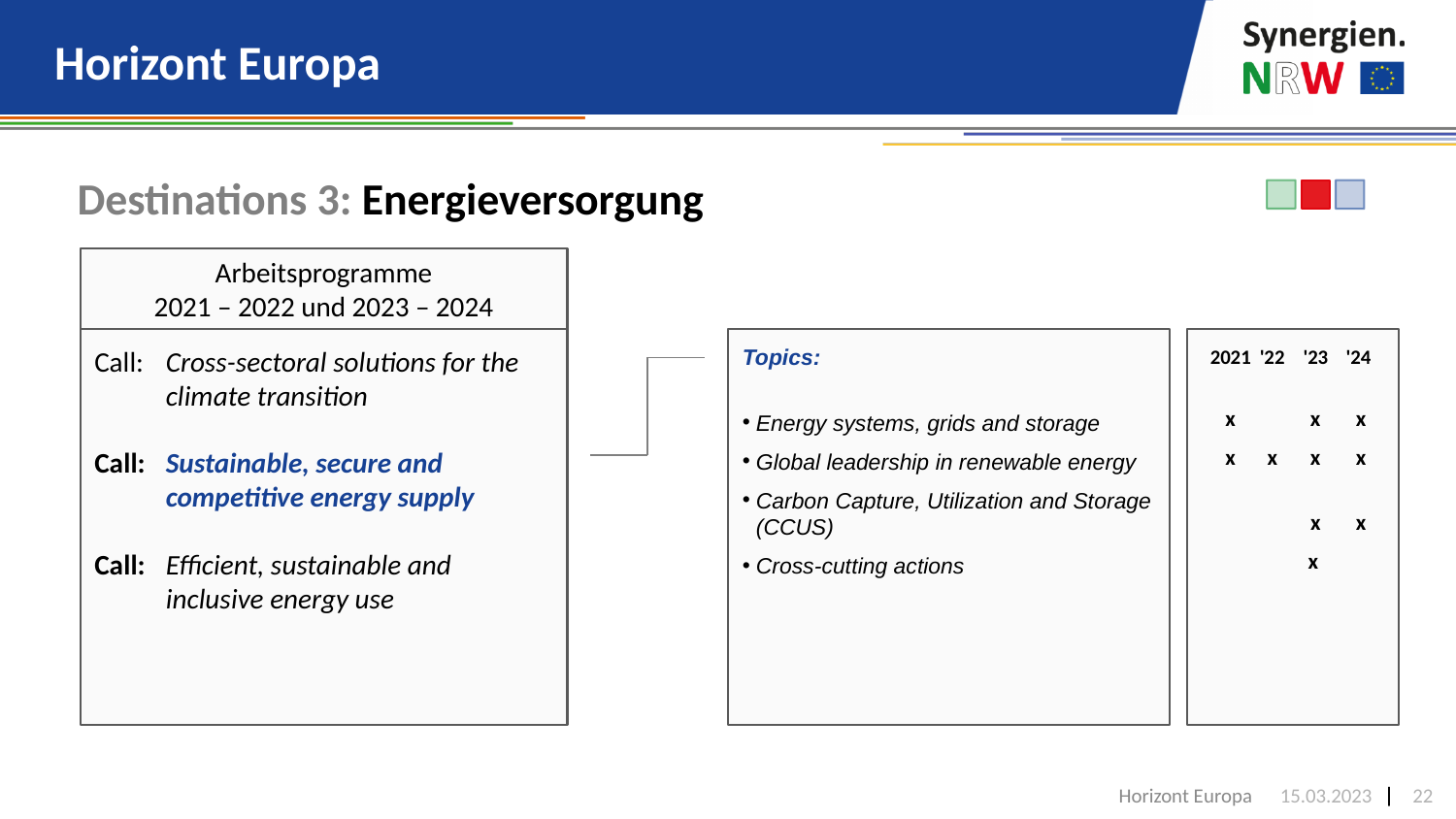

# Horizont Europa
Destinations 3: Energieversorgung

Arbeitsprogramme
2021 – 2022 und 2023 – 2024
Call:	Cross-sectoral solutions for the climate transition

Call:	Sustainable, secure and competitive energy supply

Call:	Efficient, sustainable and inclusive energy use
Topics:
Energy systems, grids and storage
Global leadership in renewable energy
Carbon Capture, Utilization and Storage (CCUS)
Cross-cutting actions

	2021	'22	'23	'24
	x		 x 	 x
	x	x	 x 	 x
			 x 	 x
			 x

Horizont Europa
15.03.2023
22